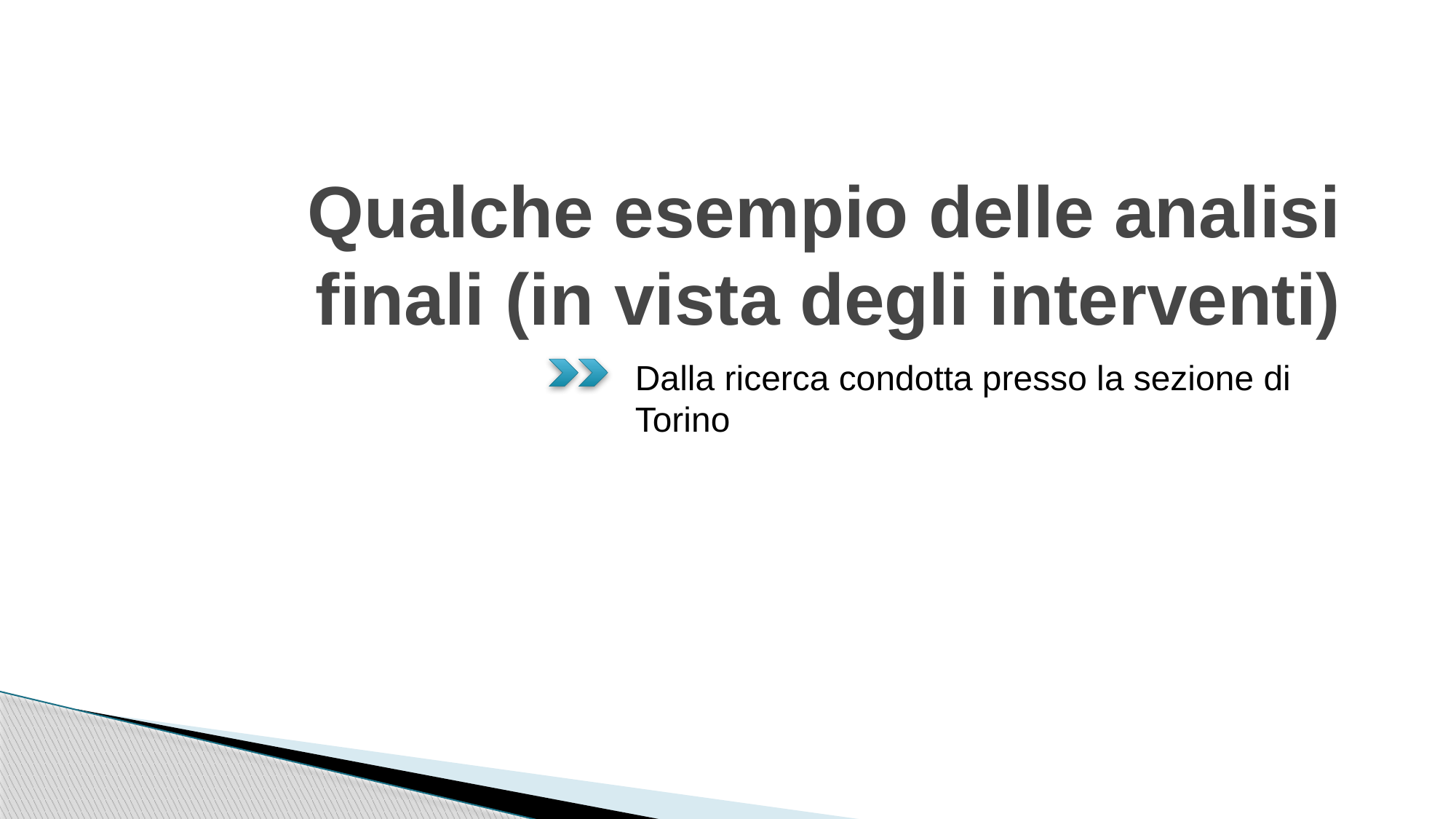

# Qualche esempio delle analisi finali (in vista degli interventi)
Dalla ricerca condotta presso la sezione di Torino